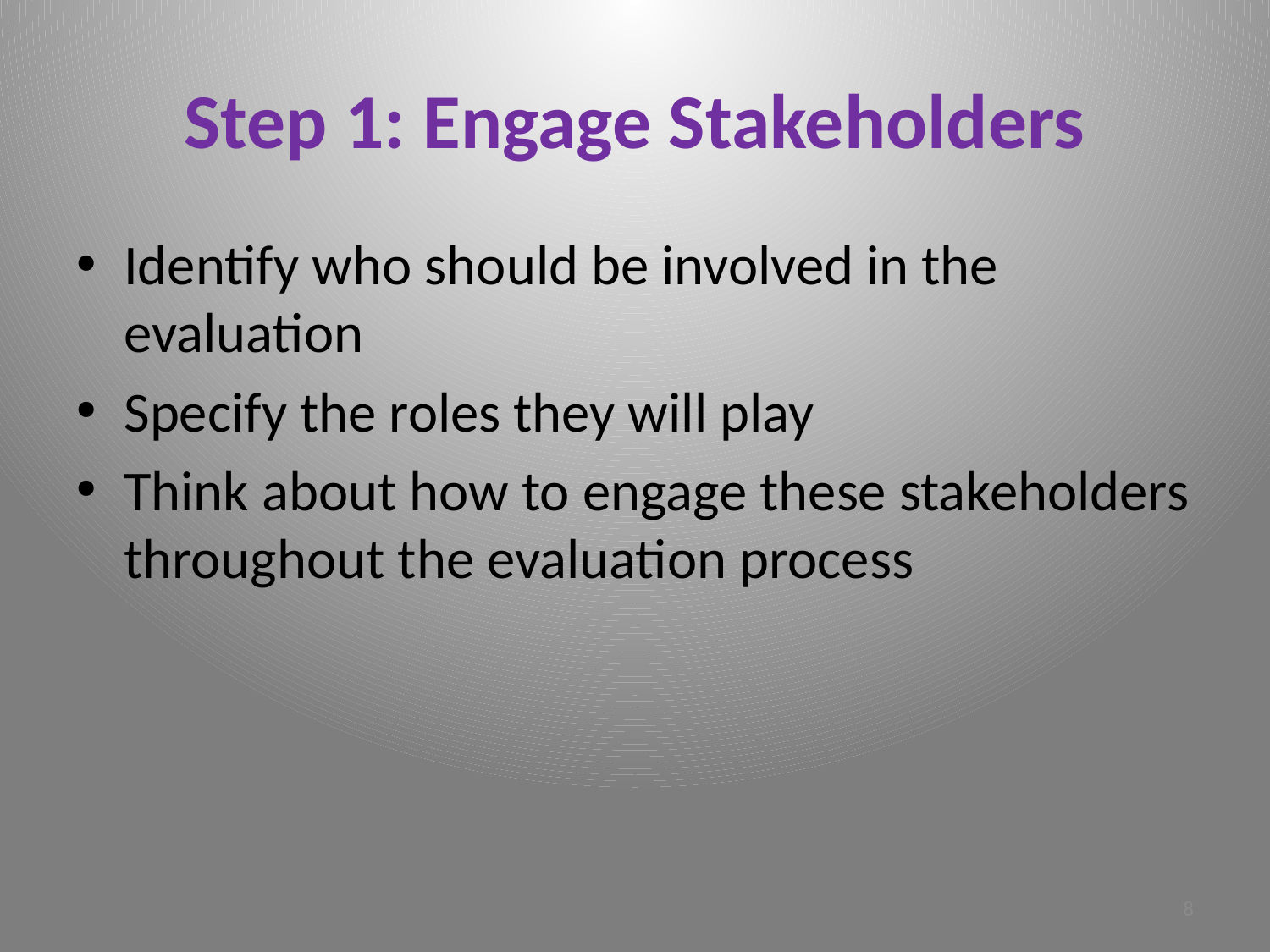

# Step 1: Engage Stakeholders
Identify who should be involved in the evaluation
Specify the roles they will play
Think about how to engage these stakeholders throughout the evaluation process
8